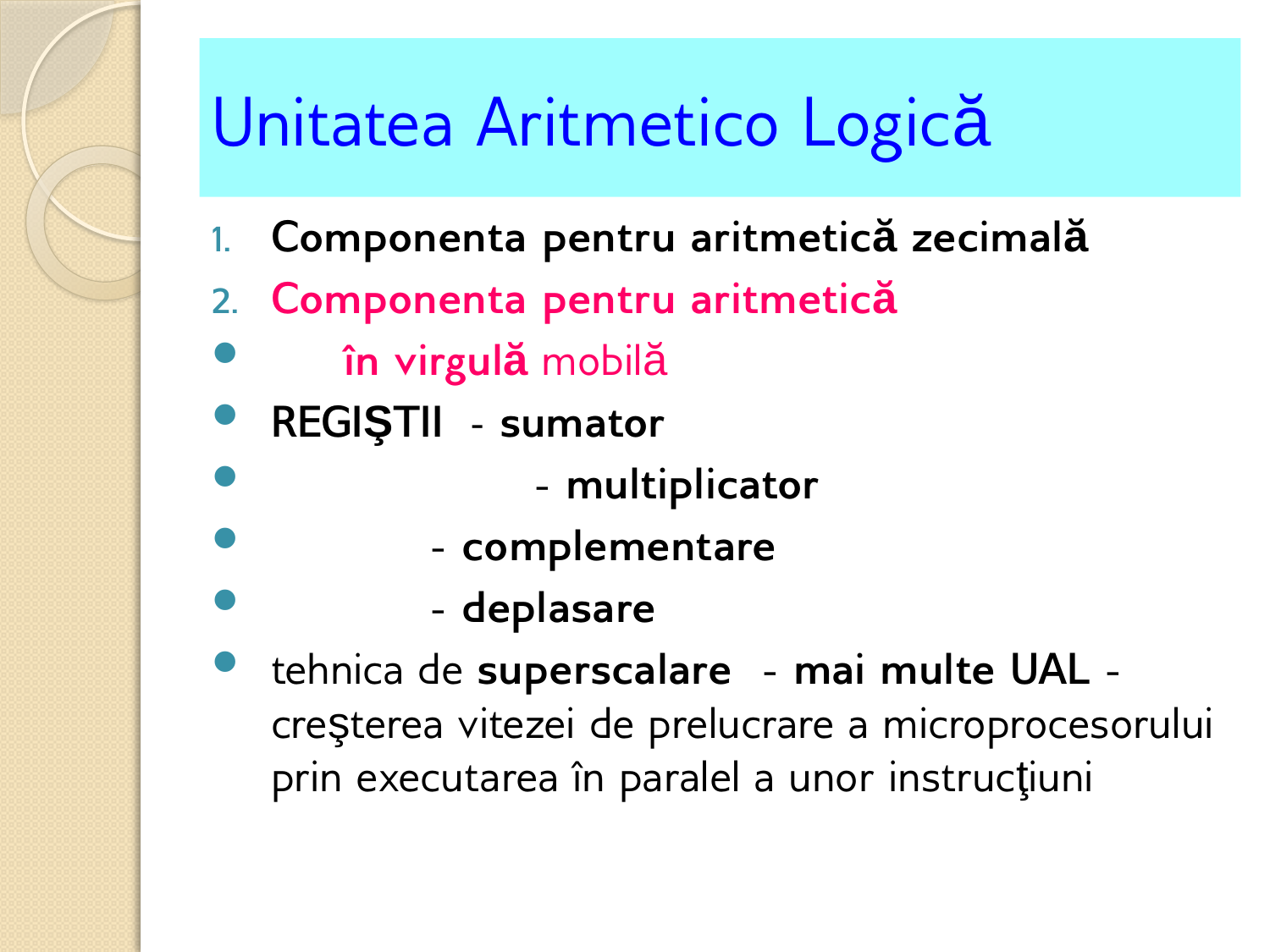

# Unitatea Aritmetico Logică
Componenta pentru aritmetică zecimală
Componenta pentru aritmetică
     în virgulă mobilă
REGIŞTII  - sumator
                  - multiplicator
		    - complementare
		    - deplasare
tehnica de superscalare  - mai multe UAL - creşterea vitezei de prelucrare a microprocesorului prin executarea în paralel a unor instrucţiuni